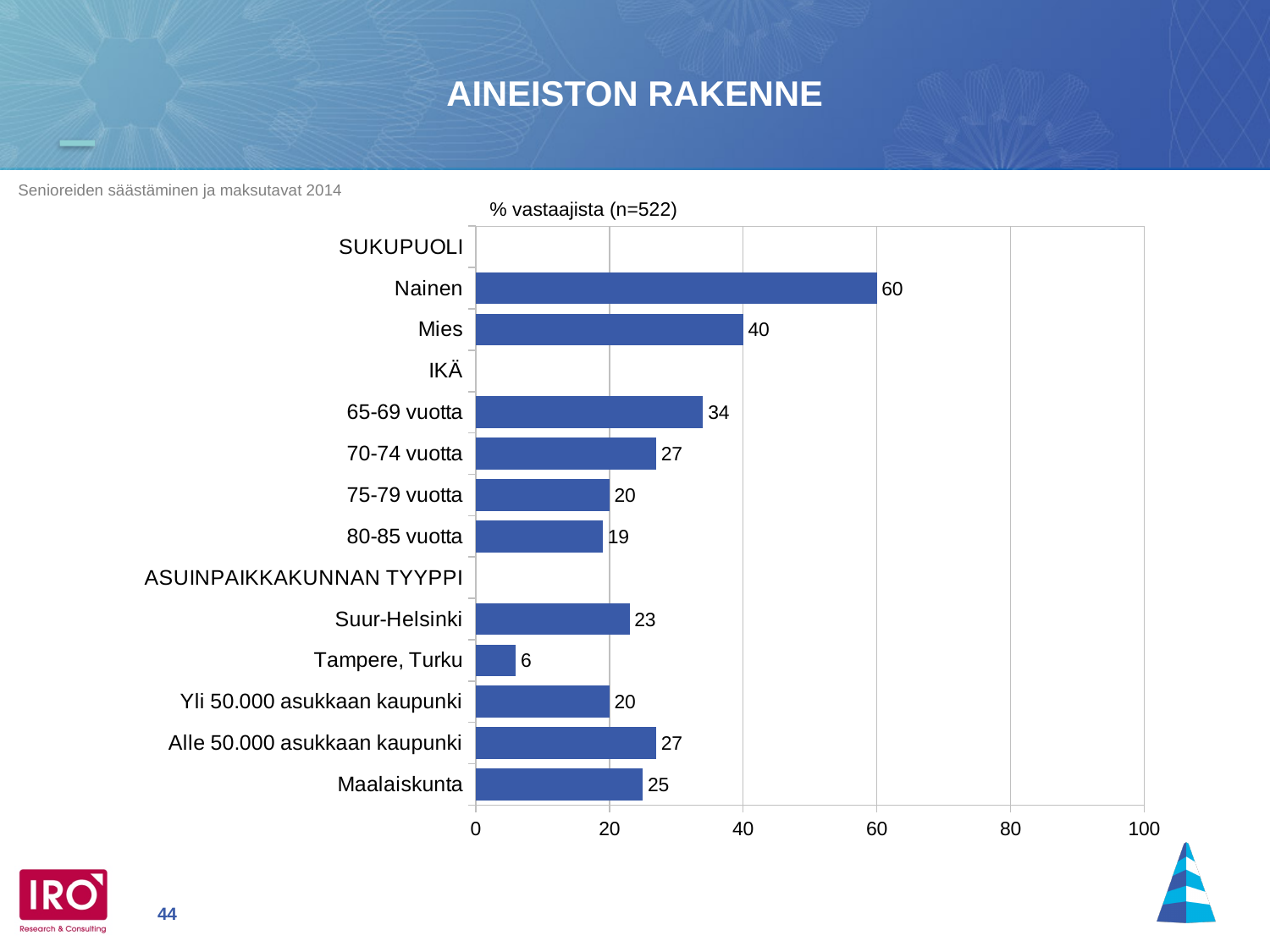

AINEISTON RAKENNE
% vastaajista (n=522)

### Chart

| Category |  |
|---|---|
| SUKUPUOLI | None |
| Nainen | 60.0 |
| Mies | 40.0 |
| IKÄ | None |
| 65-69 vuotta | 34.0 |
| 70-74 vuotta | 27.0 |
| 75-79 vuotta | 20.0 |
| 80-85 vuotta | 19.0 |
| ASUINPAIKKAKUNNAN TYYPPI | None |
| Suur-Helsinki | 23.0 |
| Tampere, Turku | 6.0 |
| Yli 50.000 asukkaan kaupunki | 20.0 |
| Alle 50.000 asukkaan kaupunki | 27.0 |
| Maalaiskunta | 25.0 |